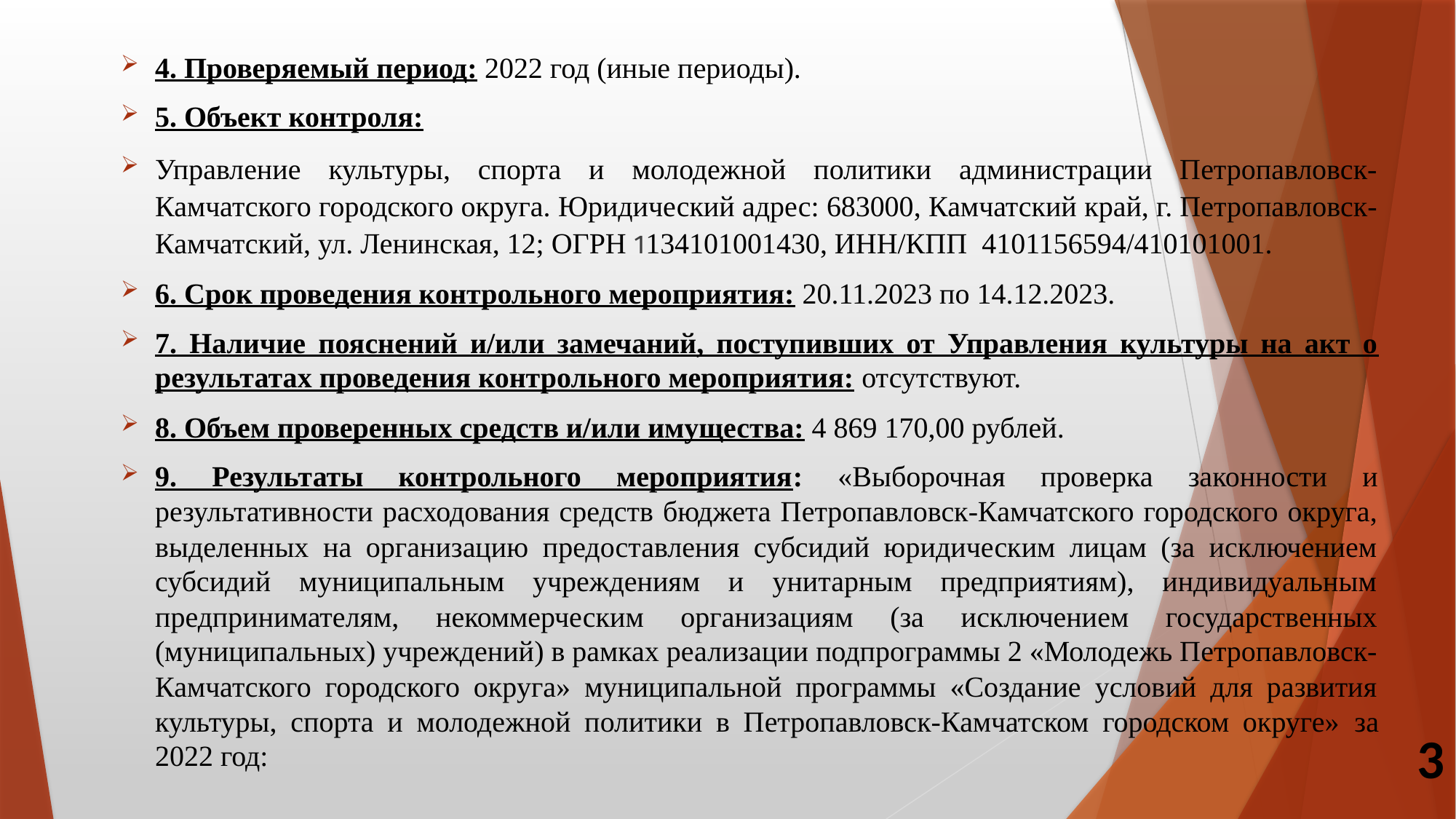

4. Проверяемый период: 2022 год (иные периоды).
5. Объект контроля:
Управление культуры, спорта и молодежной политики администрации Петропавловск-Камчатского городского округа. Юридический адрес: 683000, Камчатский край, г. Петропавловск-Камчатский, ул. Ленинская, 12; ОГРН 1134101001430, ИНН/КПП  4101156594/410101001.
6. Срок проведения контрольного мероприятия: 20.11.2023 по 14.12.2023.
7. Наличие пояснений и/или замечаний, поступивших от Управления культуры на акт о результатах проведения контрольного мероприятия: отсутствуют.
8. Объем проверенных средств и/или имущества: 4 869 170,00 рублей.
9. Результаты контрольного мероприятия: «Выборочная проверка законности и результативности расходования средств бюджета Петропавловск-Камчатского городского округа, выделенных на организацию предоставления субсидий юридическим лицам (за исключением субсидий муниципальным учреждениям и унитарным предприятиям), индивидуальным предпринимателям, некоммерческим организациям (за исключением государственных (муниципальных) учреждений) в рамках реализации подпрограммы 2 «Молодежь Петропавловск-Камчатского городского округа» муниципальной программы «Создание условий для развития культуры, спорта и молодежной политики в Петропавловск-Камчатском городском округе» за 2022 год:

3